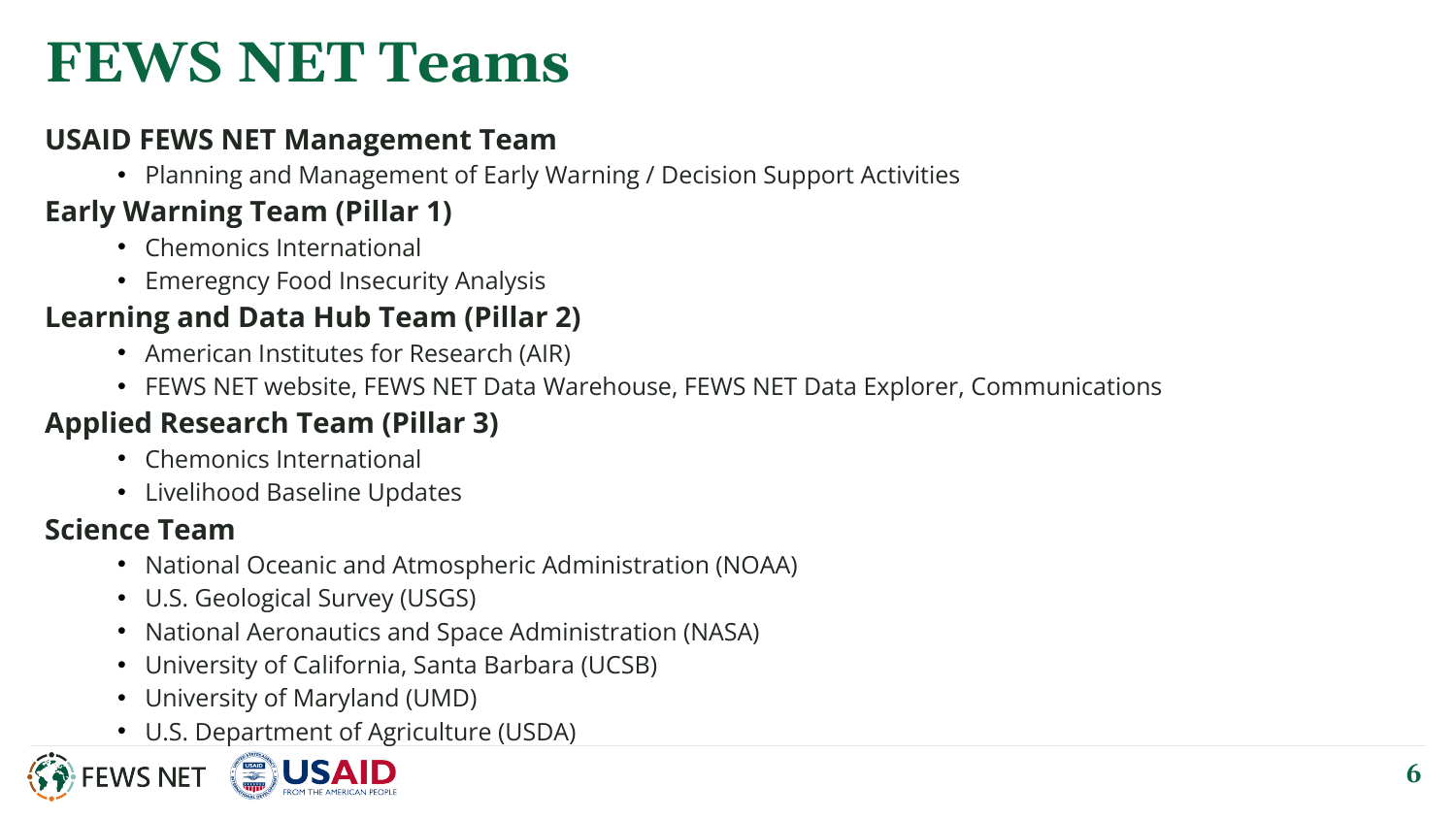

# FEWS NET Teams
USAID FEWS NET Management Team
Planning and Management of Early Warning / Decision Support Activities
Early Warning Team (Pillar 1)
Chemonics International
Emeregncy Food Insecurity Analysis
Learning and Data Hub Team (Pillar 2)
American Institutes for Research (AIR)
FEWS NET website, FEWS NET Data Warehouse, FEWS NET Data Explorer, Communications
Applied Research Team (Pillar 3)
Chemonics International
Livelihood Baseline Updates
Science Team
National Oceanic and Atmospheric Administration (NOAA)
U.S. Geological Survey (USGS)
National Aeronautics and Space Administration (NASA)
University of California, Santa Barbara (UCSB)
University of Maryland (UMD)
U.S. Department of Agriculture (USDA)
6